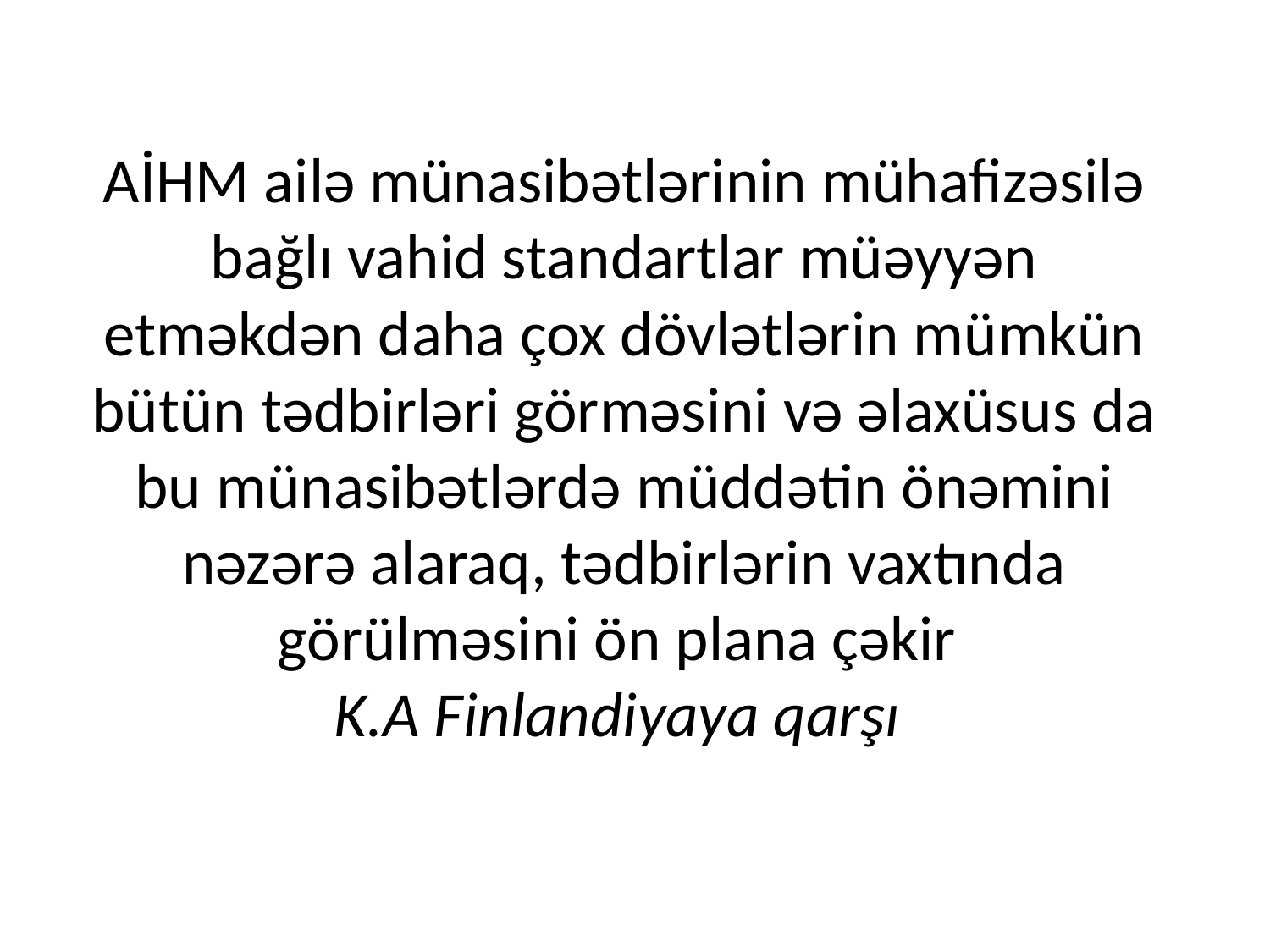

# AİHM ailə münasibətlərinin mühafizəsilə bağlı vahid standartlar müəyyən etməkdən daha çox dövlətlərin mümkün bütün tədbirləri görməsini və əlaxüsus da bu münasibətlərdə müddətin önəmini nəzərə alaraq, tədbirlərin vaxtında görülməsini ön plana çəkir K.A Finlandiyaya qarşı